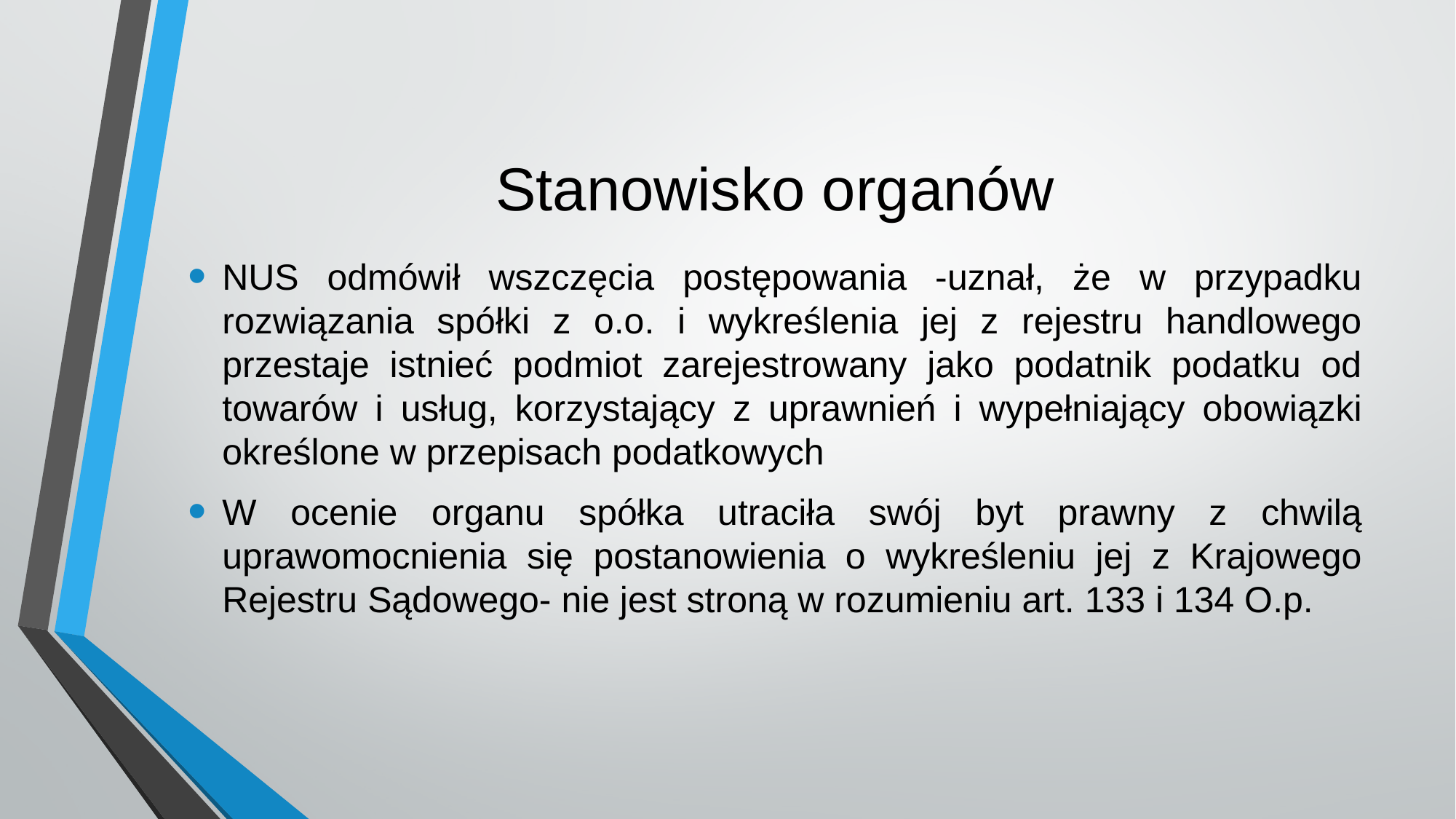

# Stanowisko organów
NUS odmówił wszczęcia postępowania -uznał, że w przypadku rozwiązania spółki z o.o. i wykreślenia jej z rejestru handlowego przestaje istnieć podmiot zarejestrowany jako podatnik podatku od towarów i usług, korzystający z uprawnień i wypełniający obowiązki określone w przepisach podatkowych
W ocenie organu spółka utraciła swój byt prawny z chwilą uprawomocnienia się postanowienia o wykreśleniu jej z Krajowego Rejestru Sądowego- nie jest stroną w rozumieniu art. 133 i 134 O.p.